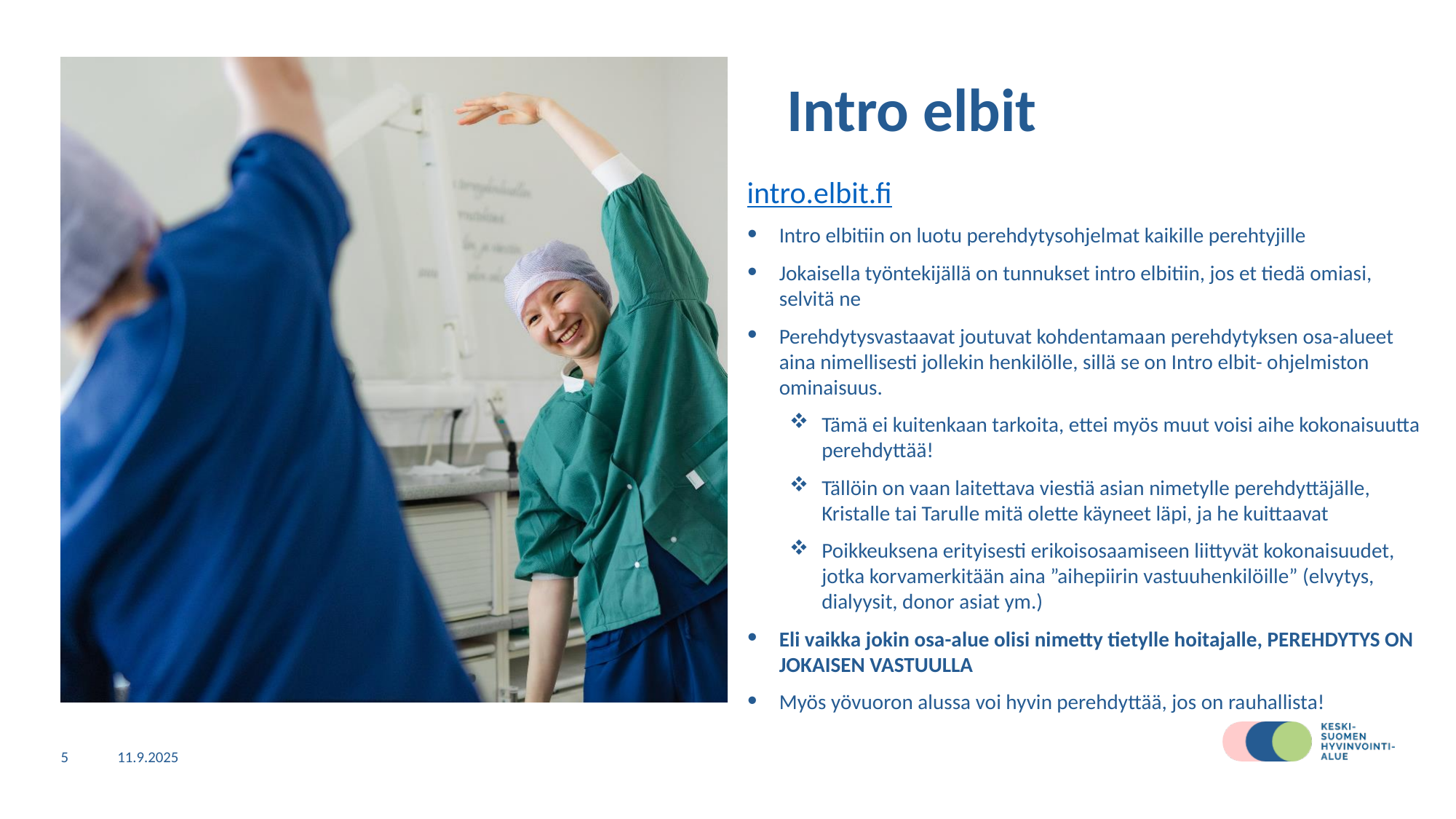

# Intro elbit
intro.elbit.fi
Intro elbitiin on luotu perehdytysohjelmat kaikille perehtyjille
Jokaisella työntekijällä on tunnukset intro elbitiin, jos et tiedä omiasi, selvitä ne
Perehdytysvastaavat joutuvat kohdentamaan perehdytyksen osa-alueet aina nimellisesti jollekin henkilölle, sillä se on Intro elbit- ohjelmiston ominaisuus.
Tämä ei kuitenkaan tarkoita, ettei myös muut voisi aihe kokonaisuutta perehdyttää!
Tällöin on vaan laitettava viestiä asian nimetylle perehdyttäjälle,      Kristalle tai Tarulle mitä olette käyneet läpi, ja he kuittaavat
Poikkeuksena erityisesti erikoisosaamiseen liittyvät kokonaisuudet, jotka korvamerkitään aina ”aihepiirin vastuuhenkilöille” (elvytys, dialyysit, donor asiat ym.)
Eli vaikka jokin osa-alue olisi nimetty tietylle hoitajalle, PEREHDYTYS ON JOKAISEN VASTUULLA
Myös yövuoron alussa voi hyvin perehdyttää, jos on rauhallista!

5
11.9.2025